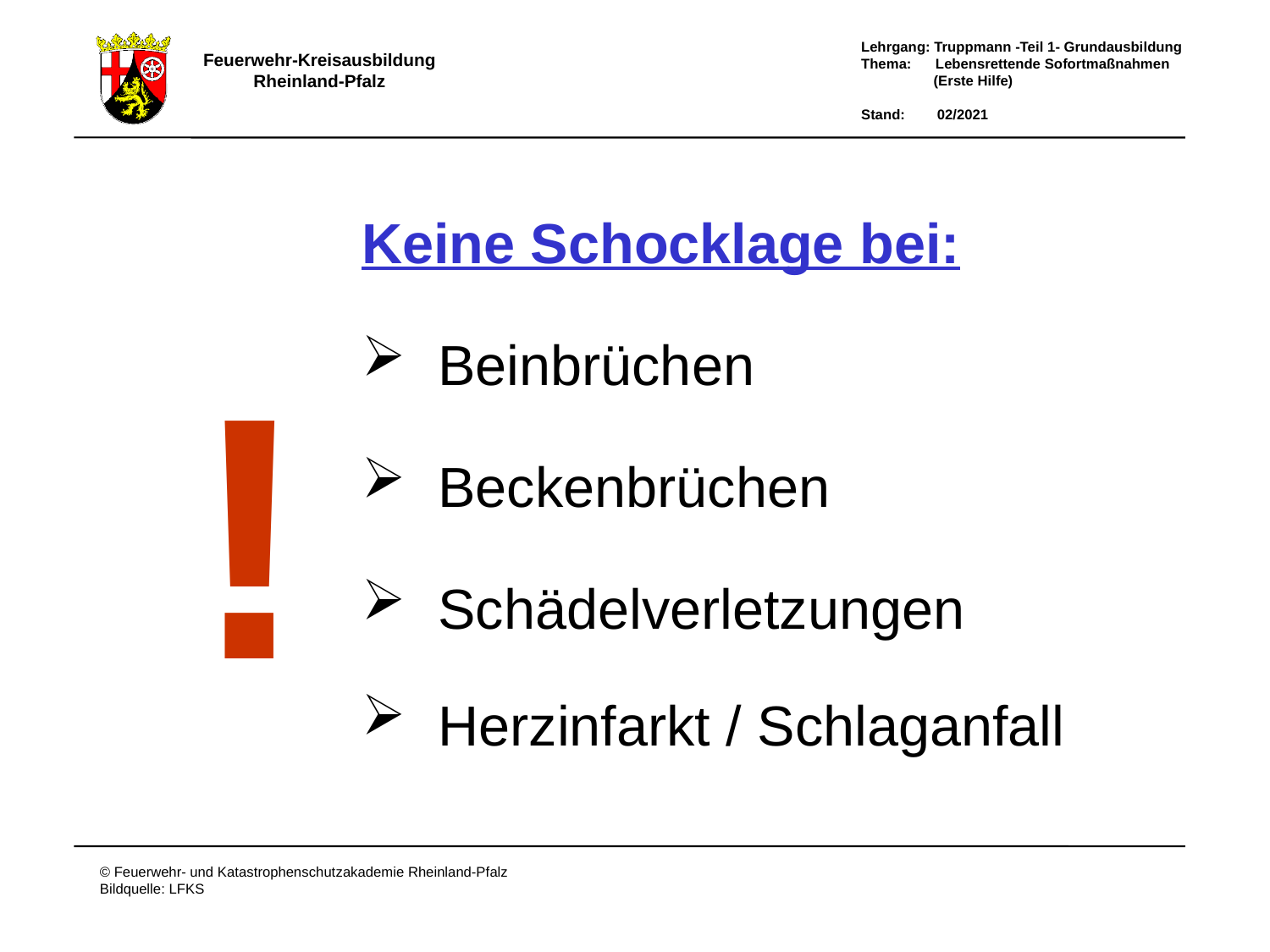

Keine Schocklage bei:

  Beinbrüchen

  Beckenbrüchen

  Schädelverletzungen

  Herzinfarkt / Schlaganfall
!
Keine Schocklage bei: